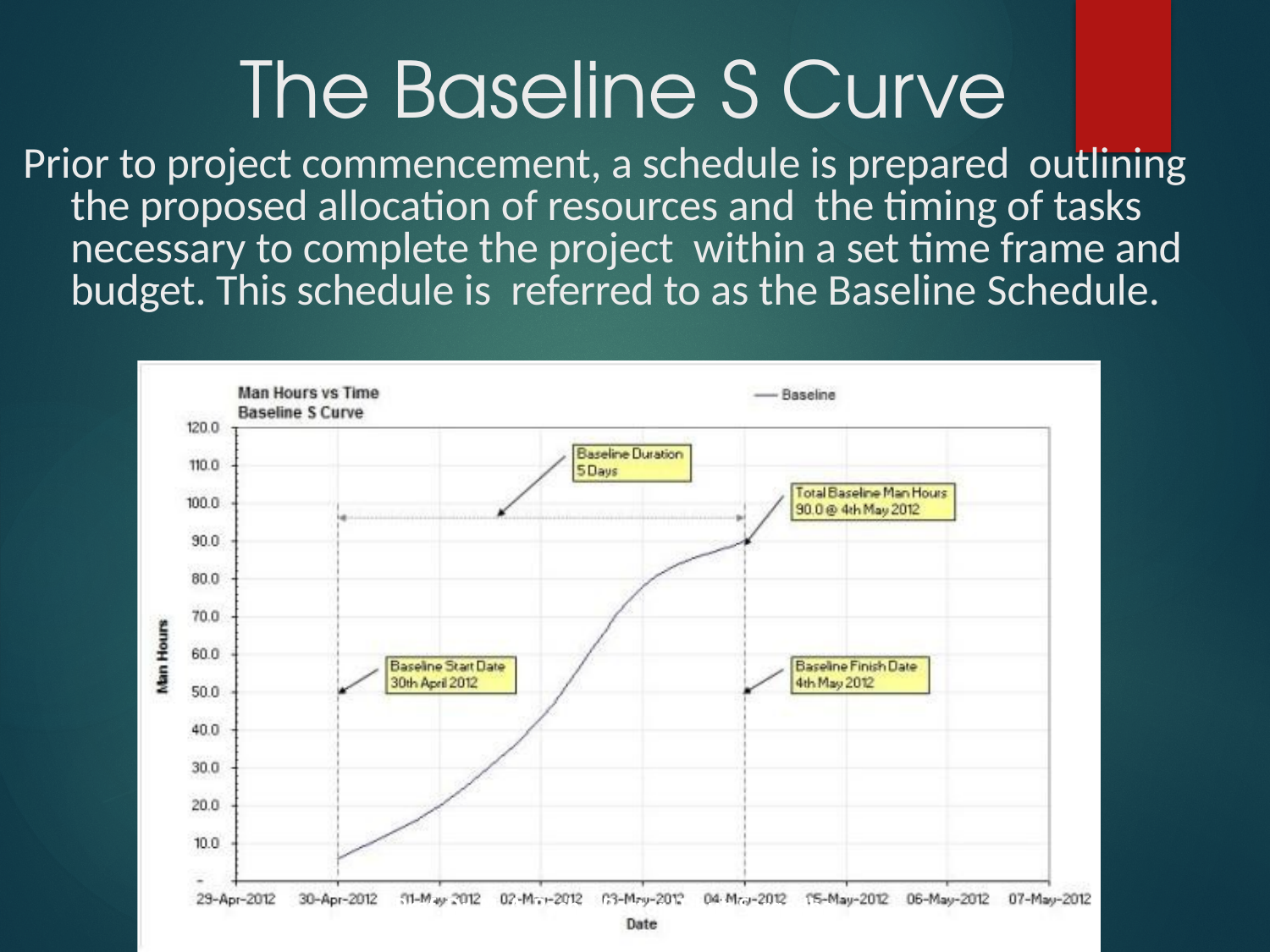

# The Baseline S Curve
Prior to project commencement, a schedule is prepared  outlining the proposed allocation of resources and  the timing of tasks necessary to complete the project  within a set time frame and budget. This schedule is  referred to as the Baseline Schedule.